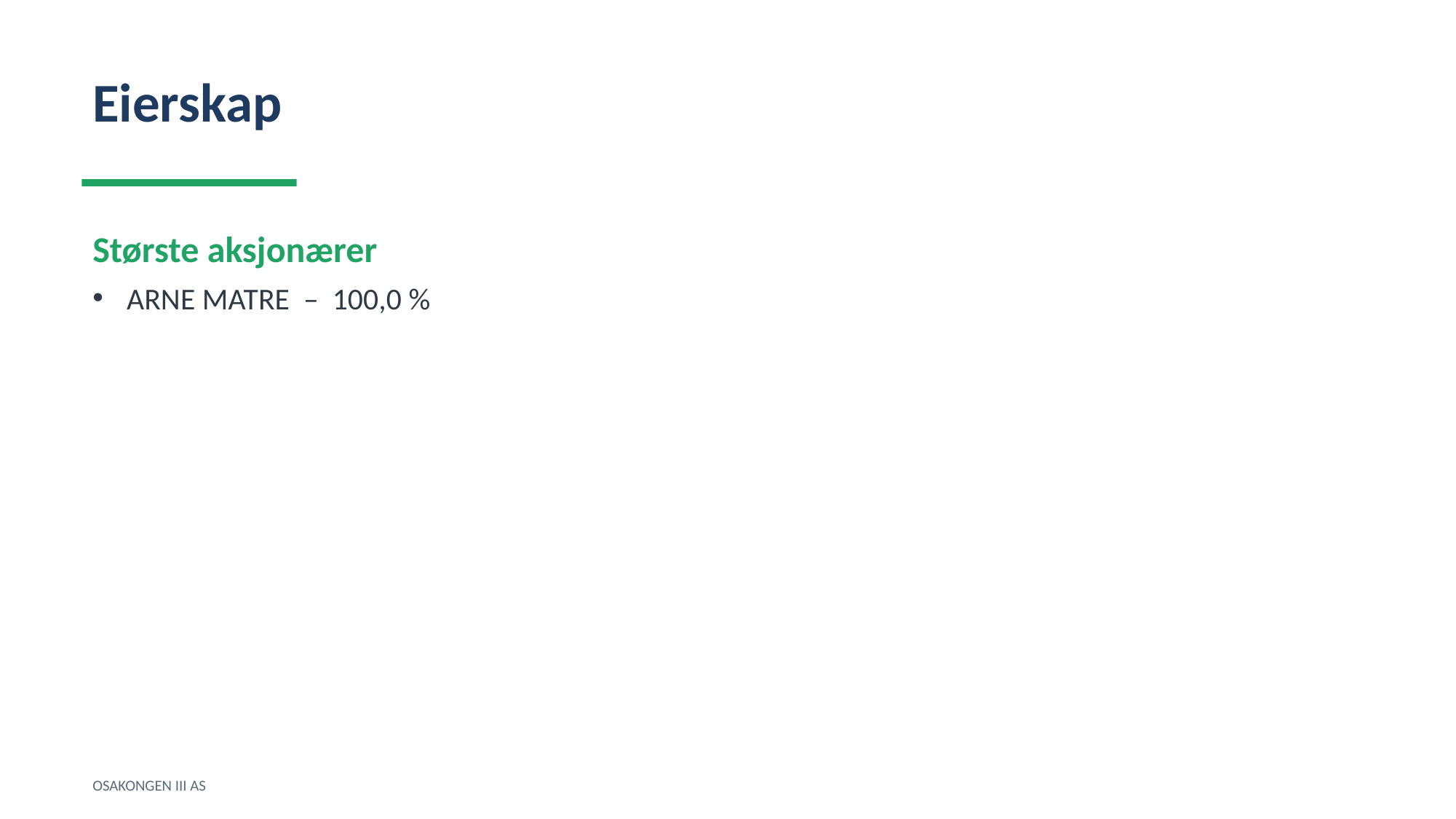

Eierskap

Største aksjonærer
ARNE MATRE  –  100,0 %
OSAKONGEN III AS